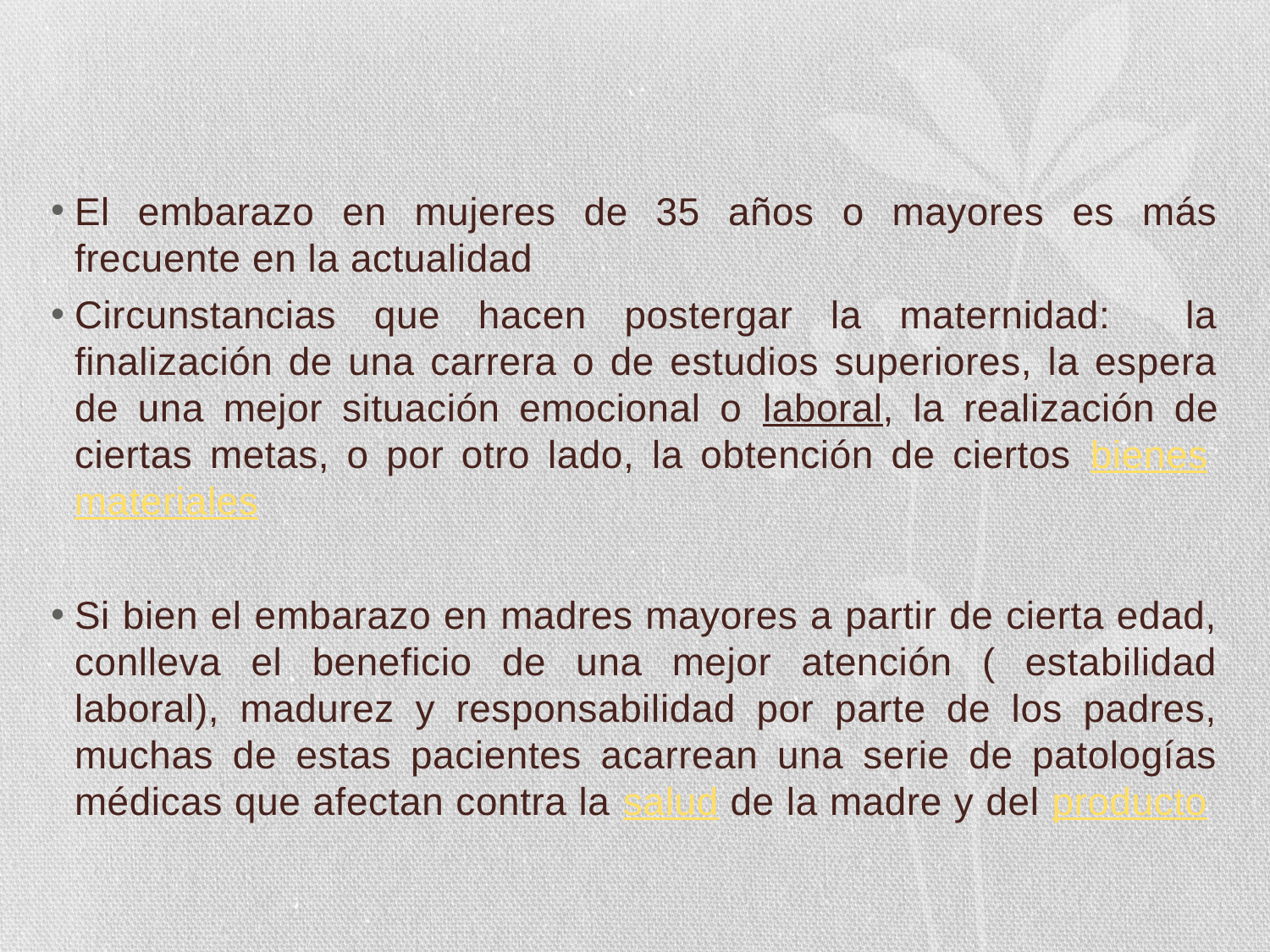

#
El embarazo en mujeres de 35 años o mayores es más frecuente en la actualidad
Circunstancias que hacen postergar la maternidad:  la finalización de una carrera o de estudios superiores, la espera de una mejor situación emocional o laboral, la realización de ciertas metas, o por otro lado, la obtención de ciertos bienes materiales

Si bien el embarazo en madres mayores a partir de cierta edad, conlleva el beneficio de una mejor atención ( estabilidad laboral), madurez y responsabilidad por parte de los padres, muchas de estas pacientes acarrean una serie de patologías médicas que afectan contra la salud de la madre y del producto